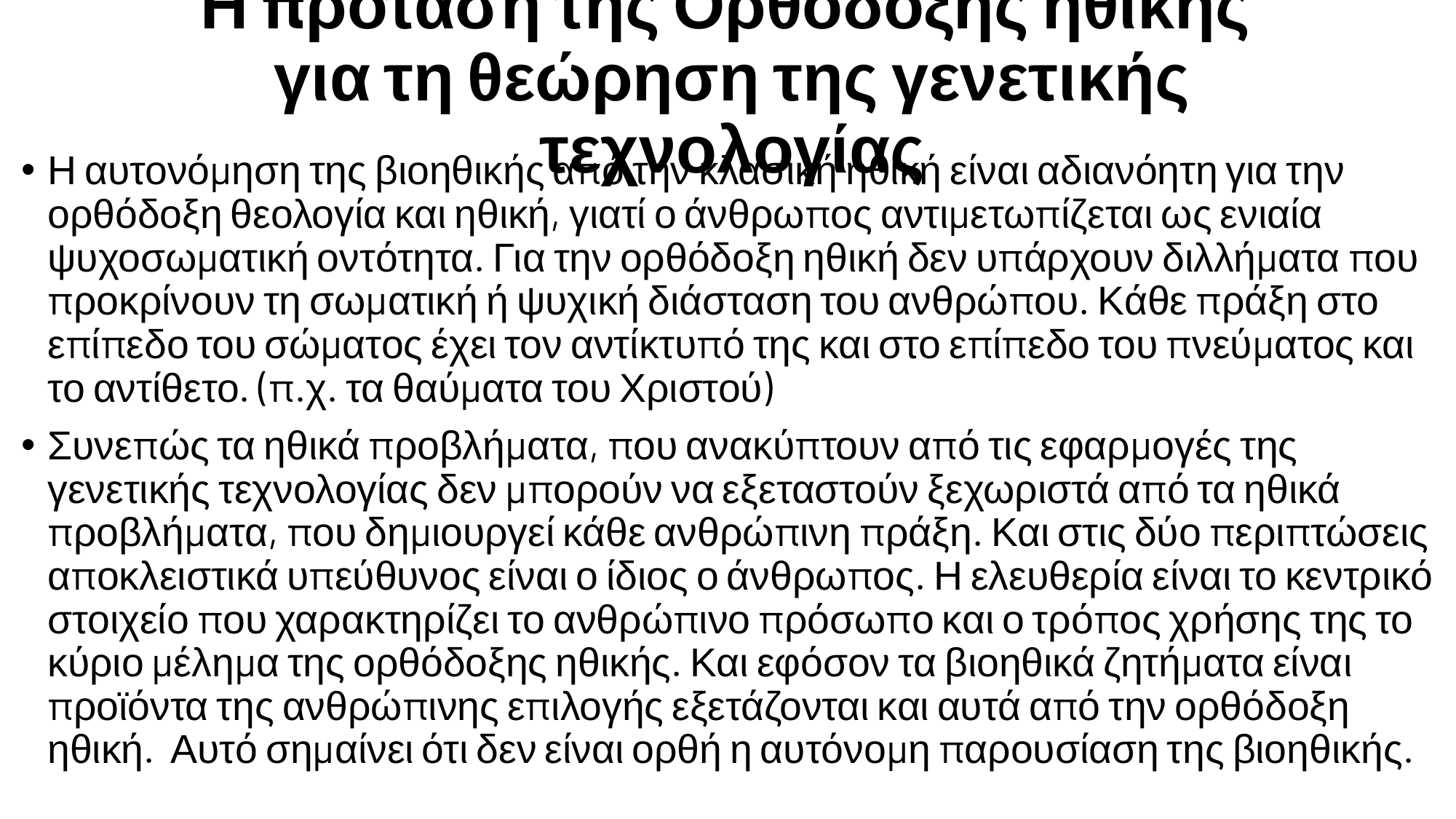

# Η πρόταση της Ορθόδοξης ηθικής για τη θεώρηση της γενετικής τεχνολογίας
Η αυτονόμηση της βιοηθικής από την κλασική ηθική είναι αδιανόητη για την ορθόδοξη θεολογία και ηθική, γιατί ο άνθρωπος αντιμετωπίζεται ως ενιαία ψυχοσωματική οντότητα. Για την ορθόδοξη ηθική δεν υπάρχουν διλλήματα που προκρίνουν τη σωματική ή ψυχική διάσταση του ανθρώπου. Κάθε πράξη στο επίπεδο του σώματος έχει τον αντίκτυπό της και στο επίπεδο του πνεύματος και το αντίθετο. (π.χ. τα θαύματα του Χριστού)
Συνεπώς τα ηθικά προβλήματα, που ανακύπτουν από τις εφαρμογές της γενετικής τεχνολογίας δεν μπορούν να εξεταστούν ξεχωριστά από τα ηθικά προβλήματα, που δημιουργεί κάθε ανθρώπινη πράξη. Και στις δύο περιπτώσεις αποκλειστικά υπεύθυνος είναι ο ίδιος ο άνθρωπος. Η ελευθερία είναι το κεντρικό στοιχείο που χαρακτηρίζει το ανθρώπινο πρόσωπο και ο τρόπος χρήσης της το κύριο μέλημα της ορθόδοξης ηθικής. Και εφόσον τα βιοηθικά ζητήματα είναι προϊόντα της ανθρώπινης επιλογής εξετάζονται και αυτά από την ορθόδοξη ηθική.  Αυτό σημαίνει ότι δεν είναι ορθή η αυτόνομη παρουσίαση της βιοηθικής.